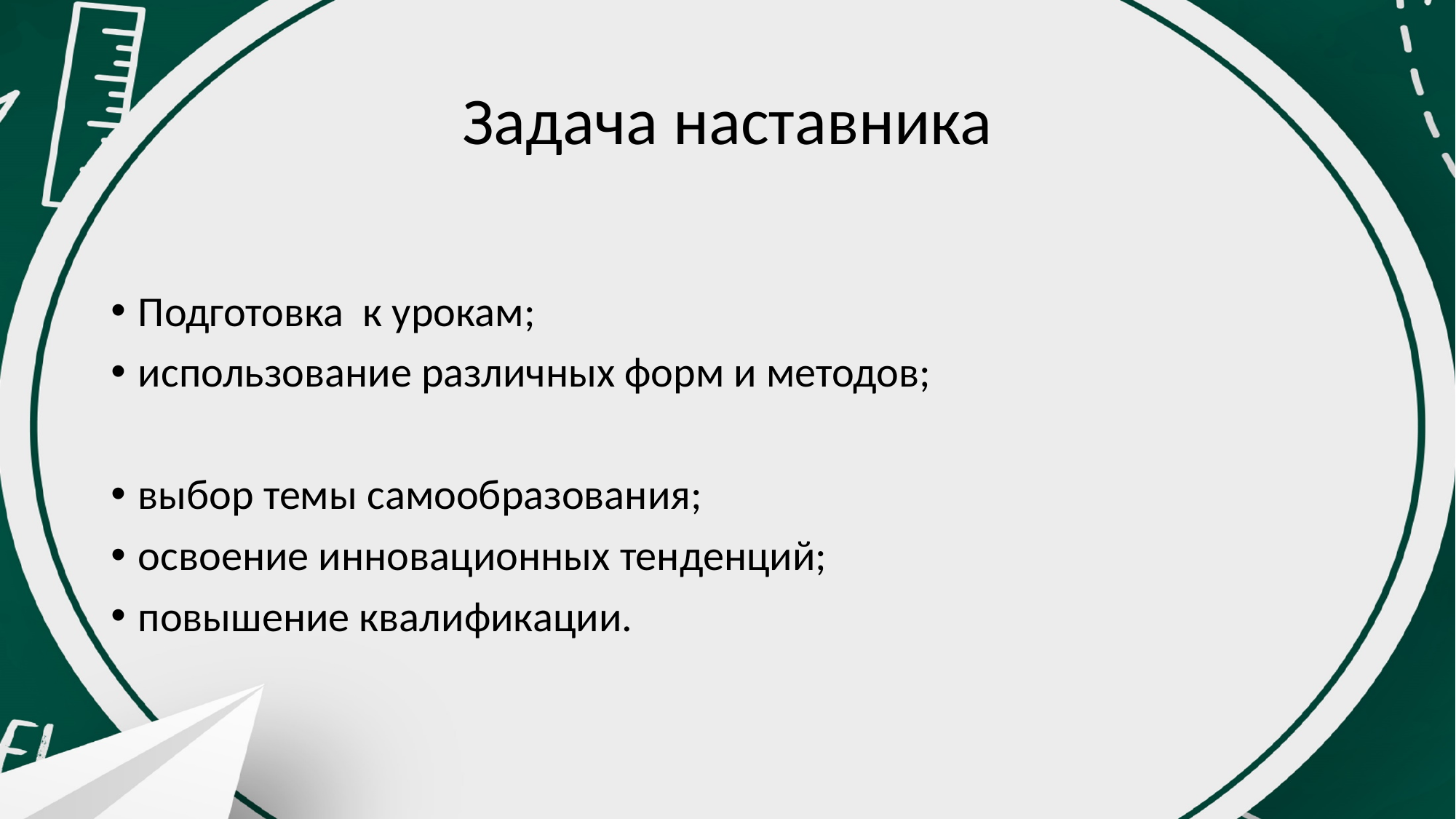

# Задача наставника

Подготовка  к урокам;
использование различных форм и методов;

выбор темы самообразования;
освоение инновационных тенденций;
повышение квалификации.